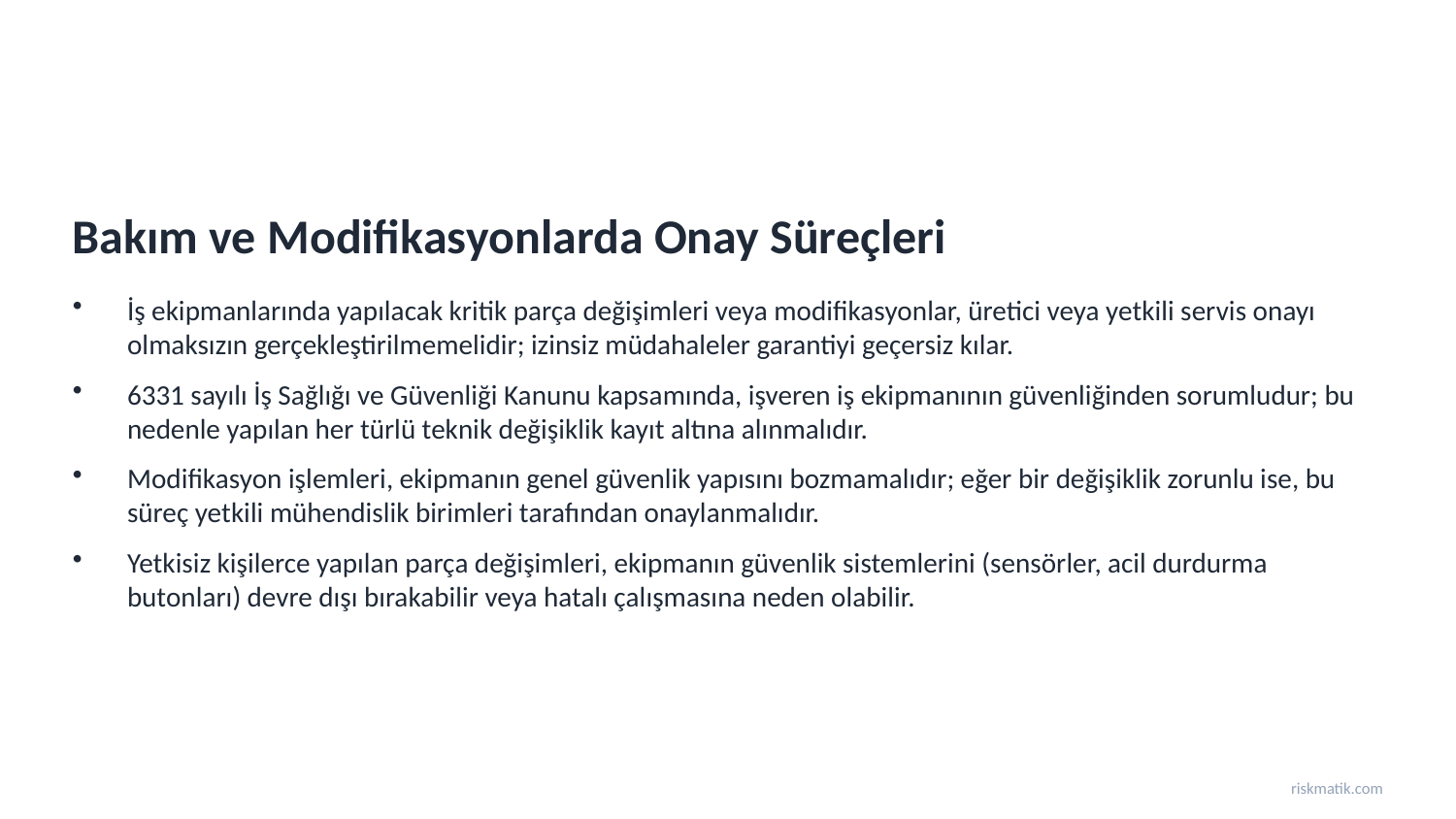

Bakım ve Modifikasyonlarda Onay Süreçleri
İş ekipmanlarında yapılacak kritik parça değişimleri veya modifikasyonlar, üretici veya yetkili servis onayı olmaksızın gerçekleştirilmemelidir; izinsiz müdahaleler garantiyi geçersiz kılar.
6331 sayılı İş Sağlığı ve Güvenliği Kanunu kapsamında, işveren iş ekipmanının güvenliğinden sorumludur; bu nedenle yapılan her türlü teknik değişiklik kayıt altına alınmalıdır.
Modifikasyon işlemleri, ekipmanın genel güvenlik yapısını bozmamalıdır; eğer bir değişiklik zorunlu ise, bu süreç yetkili mühendislik birimleri tarafından onaylanmalıdır.
Yetkisiz kişilerce yapılan parça değişimleri, ekipmanın güvenlik sistemlerini (sensörler, acil durdurma butonları) devre dışı bırakabilir veya hatalı çalışmasına neden olabilir.
riskmatik.com